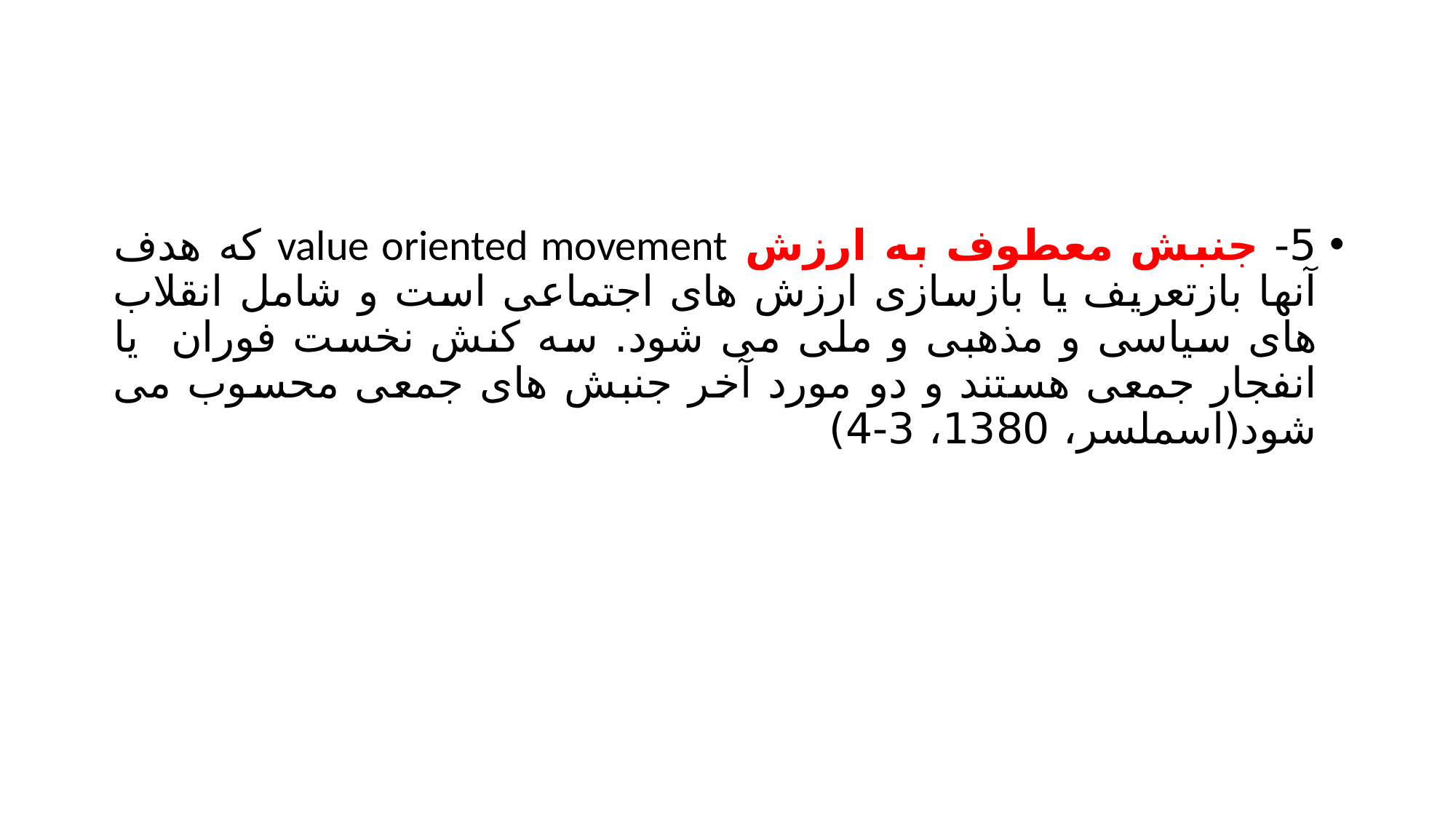

#
5- جنبش معطوف به ارزش value oriented movement که هدف آنها بازتعریف یا بازسازی ارزش های اجتماعی است و شامل انقلاب های سیاسی و مذهبی و ملی می شود. سه کنش نخست فوران  یا انفجار جمعی هستند و دو مورد آخر جنبش های جمعی محسوب می شود(اسملسر، 1380، 3-4)